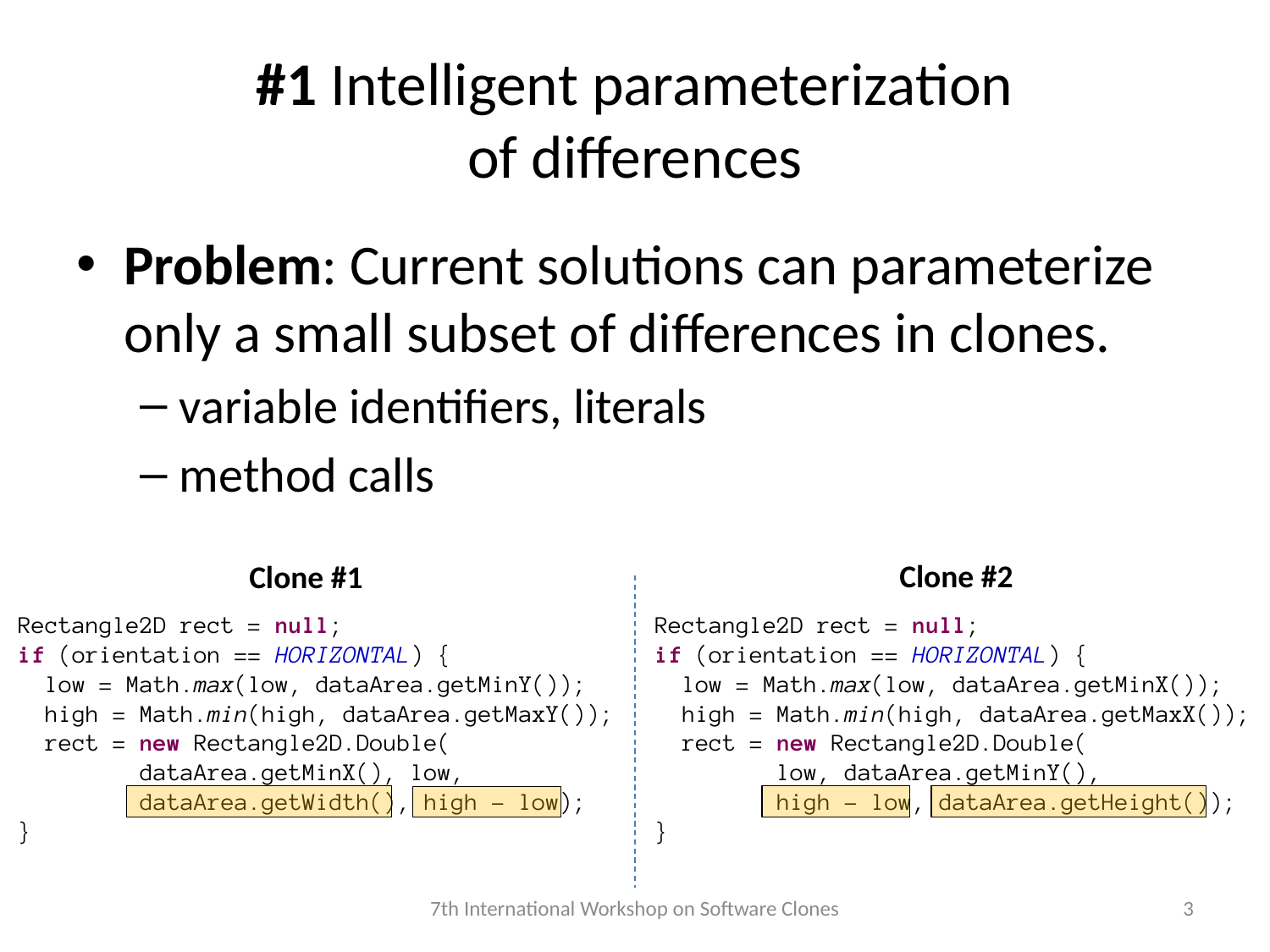

# #1 Intelligent parameterization of differences
Problem: Current solutions can parameterize only a small subset of differences in clones.
variable identifiers, literals
method calls

Clone #2
Clone #1
Rectangle2D rect = null;
if (orientation == HORIZONTAL) {
  low = Math.max(low, dataArea.getMinY());
  high = Math.min(high, dataArea.getMaxY());
  rect = new Rectangle2D.Double(
         dataArea.getMinX(), low,
         dataArea.getWidth(), high - low);
}
Rectangle2D rect = null;
if (orientation == HORIZONTAL) {
  low = Math.max(low, dataArea.getMinX());
  high = Math.min(high, dataArea.getMaxX());
  rect = new Rectangle2D.Double(
         low, dataArea.getMinY(),
         high - low, dataArea.getHeight());
}

7th International Workshop on Software Clones
3